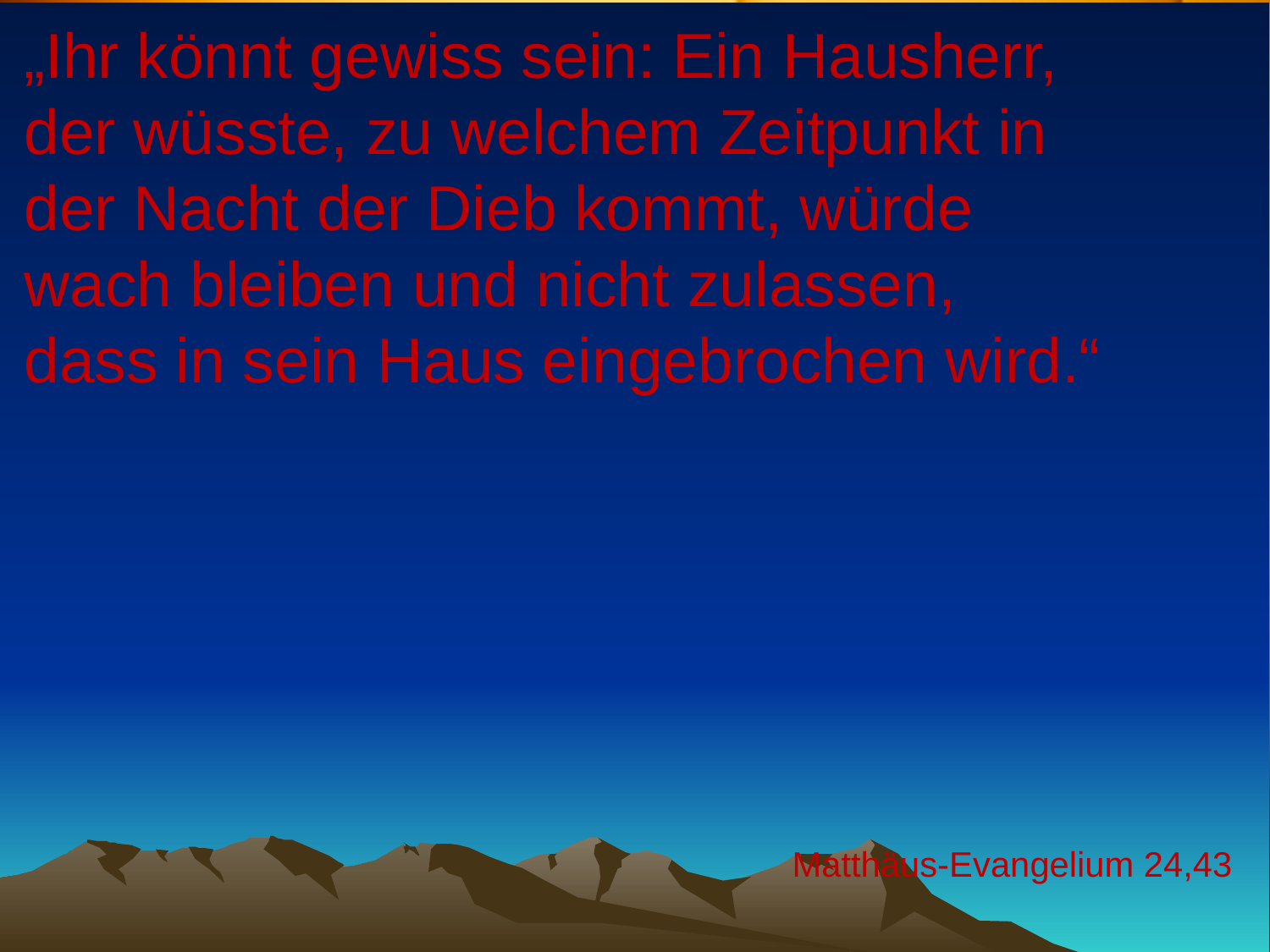

# „Ihr könnt gewiss sein: Ein Hausherr, der wüsste, zu welchem Zeitpunkt in der Nacht der Dieb kommt, würde wach bleiben und nicht zulassen, dass in sein Haus eingebrochen wird.“
Matthäus-Evangelium 24,43